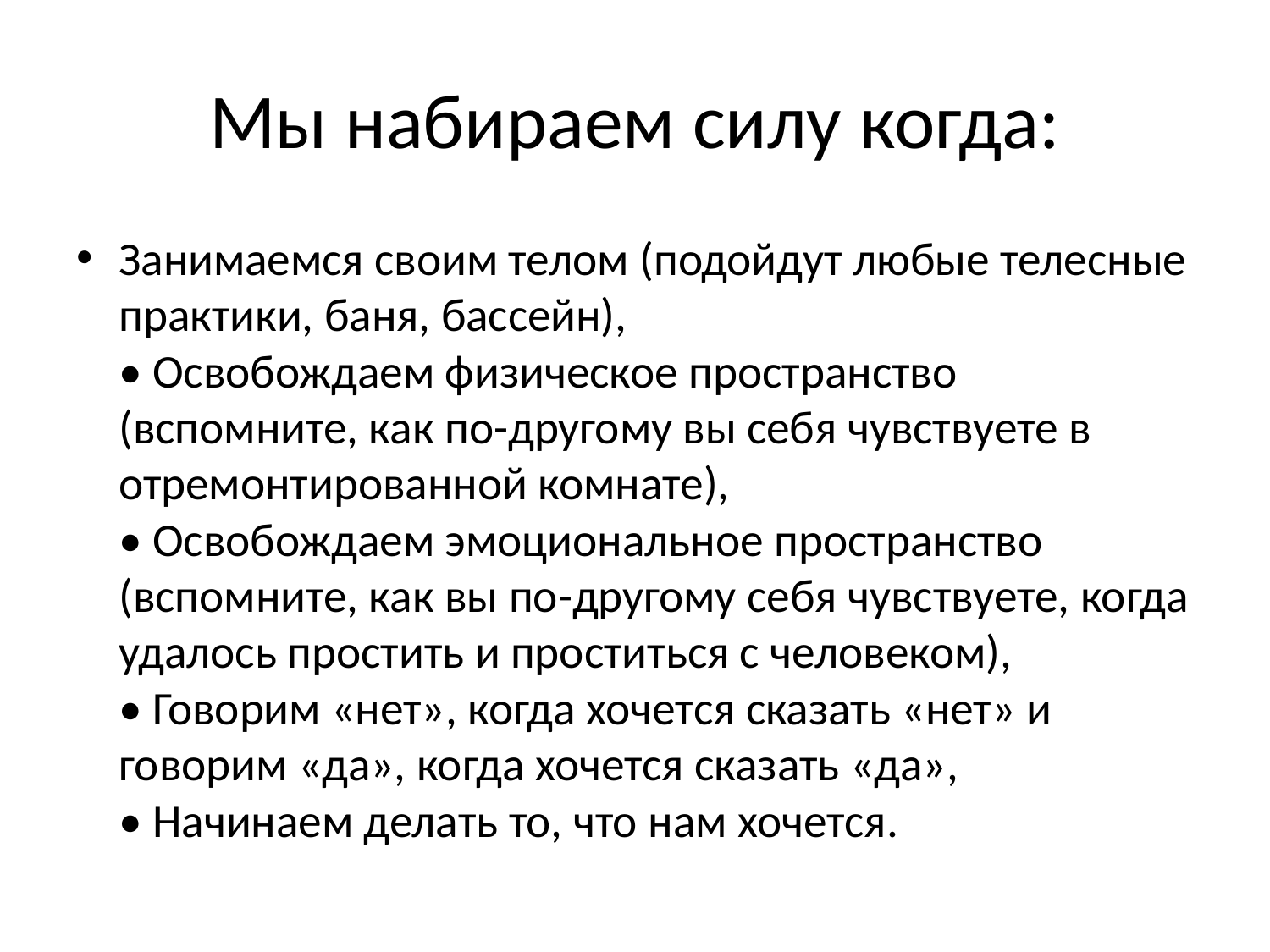

# Мы набираем силу когда:
Занимаемся своим телом (подойдут любые телесные практики, баня, бассейн),
• Освобождаем физическое пространство (вспомните, как по-другому вы себя чувствуете в отремонтированной комнате),
• Освобождаем эмоциональное пространство (вспомните, как вы по-другому себя чувствуете, когда удалось простить и проститься с человеком),
• Говорим «нет», когда хочется сказать «нет» и говорим «да», когда хочется сказать «да»,
• Начинаем делать то, что нам хочется.